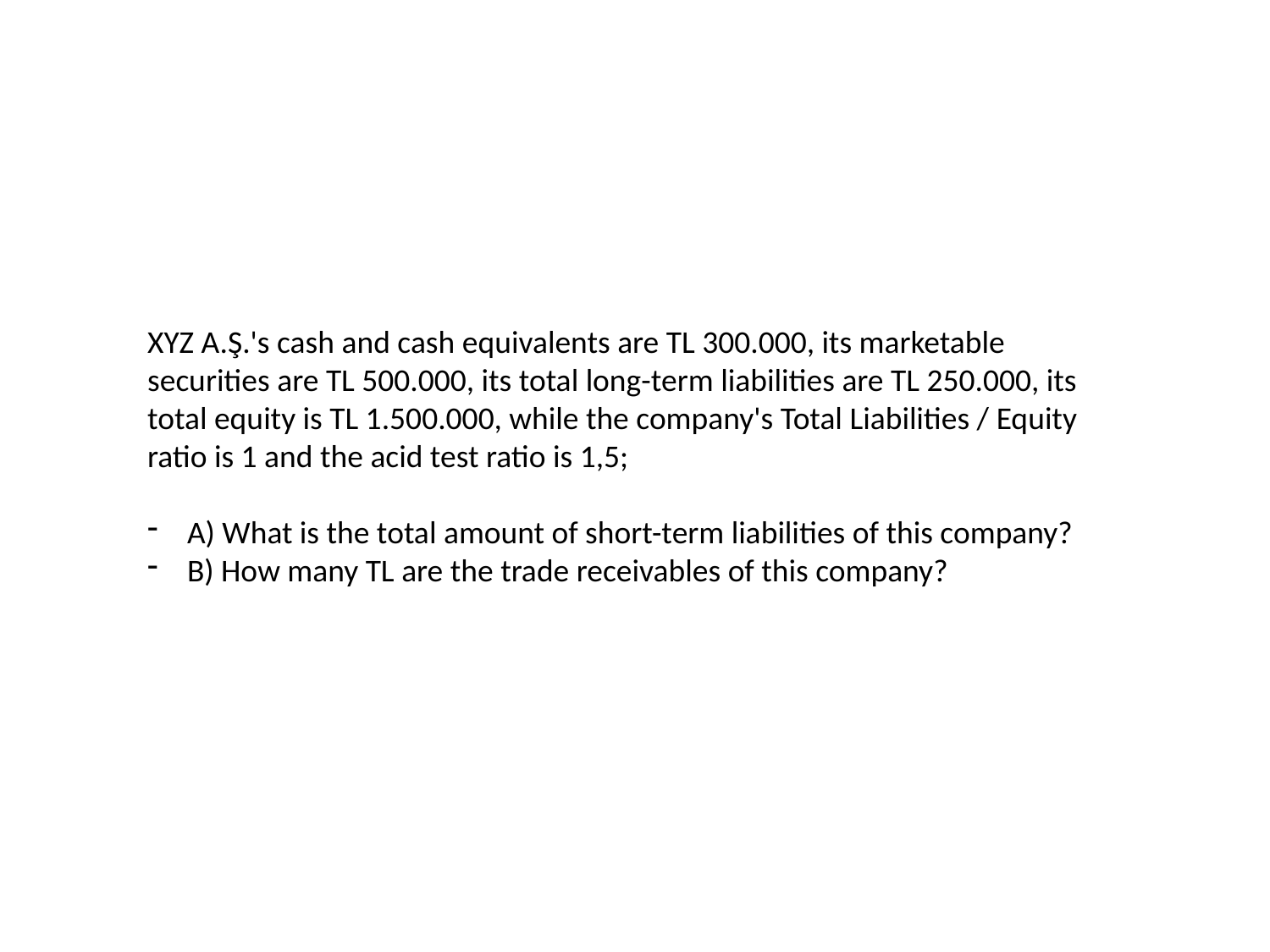

XYZ A.Ş.'s cash and cash equivalents are TL 300.000, its marketable securities are TL 500.000, its total long-term liabilities are TL 250.000, its total equity is TL 1.500.000, while the company's Total Liabilities / Equity ratio is 1 and the acid test ratio is 1,5;

A) What is the total amount of short-term liabilities of this company?
B) How many TL are the trade receivables of this company?